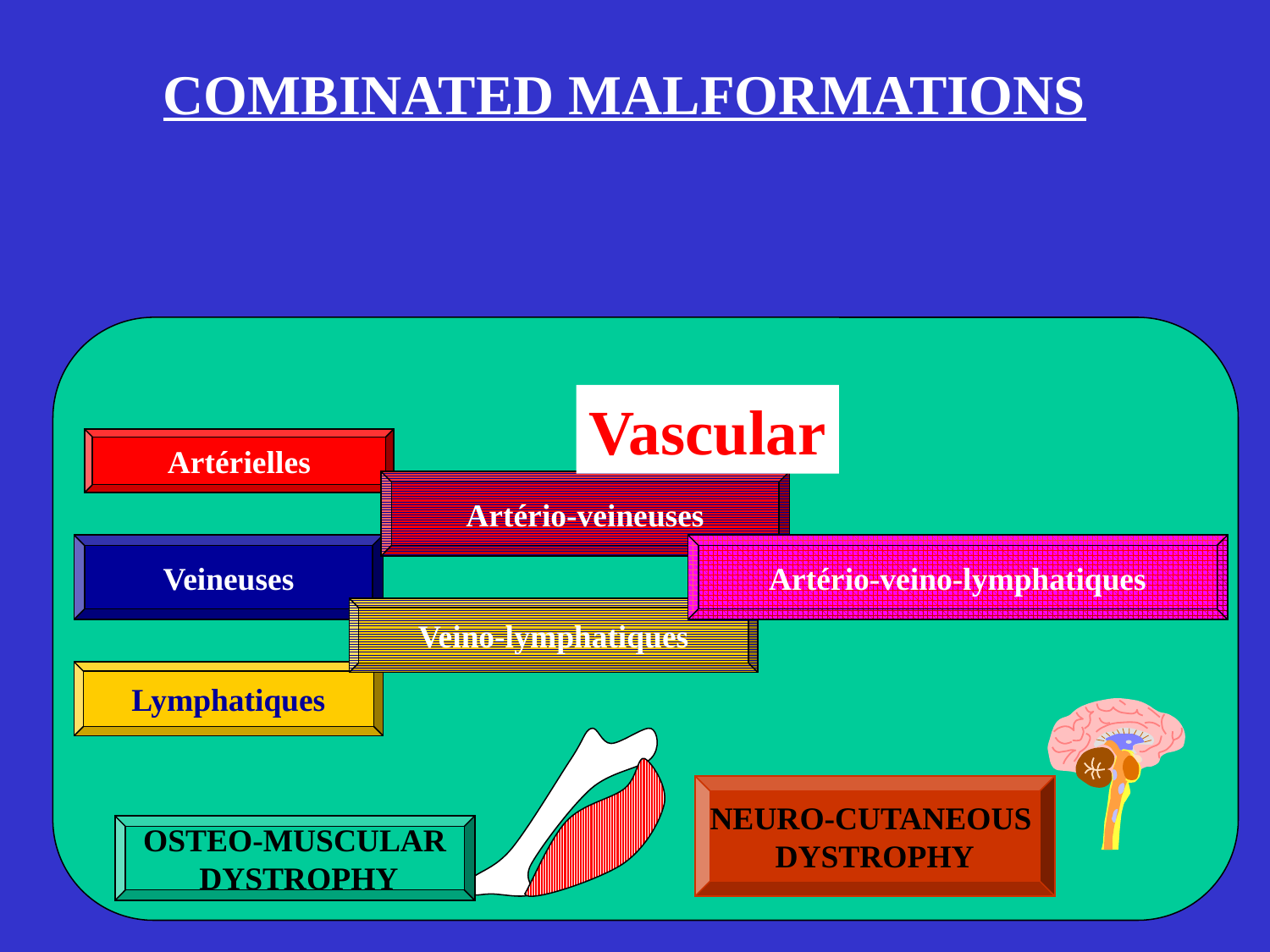

COMBINATED MALFORMATIONS

Vascular
Artérielles
Artério-veineuses
Veineuses
Artério-veino-lymphatiques
Veino-lymphatiques
Lymphatiques

NEURO-CUTANEOUS
DYSTROPHY

OSTEO-MUSCULAR
 DYSTROPHY